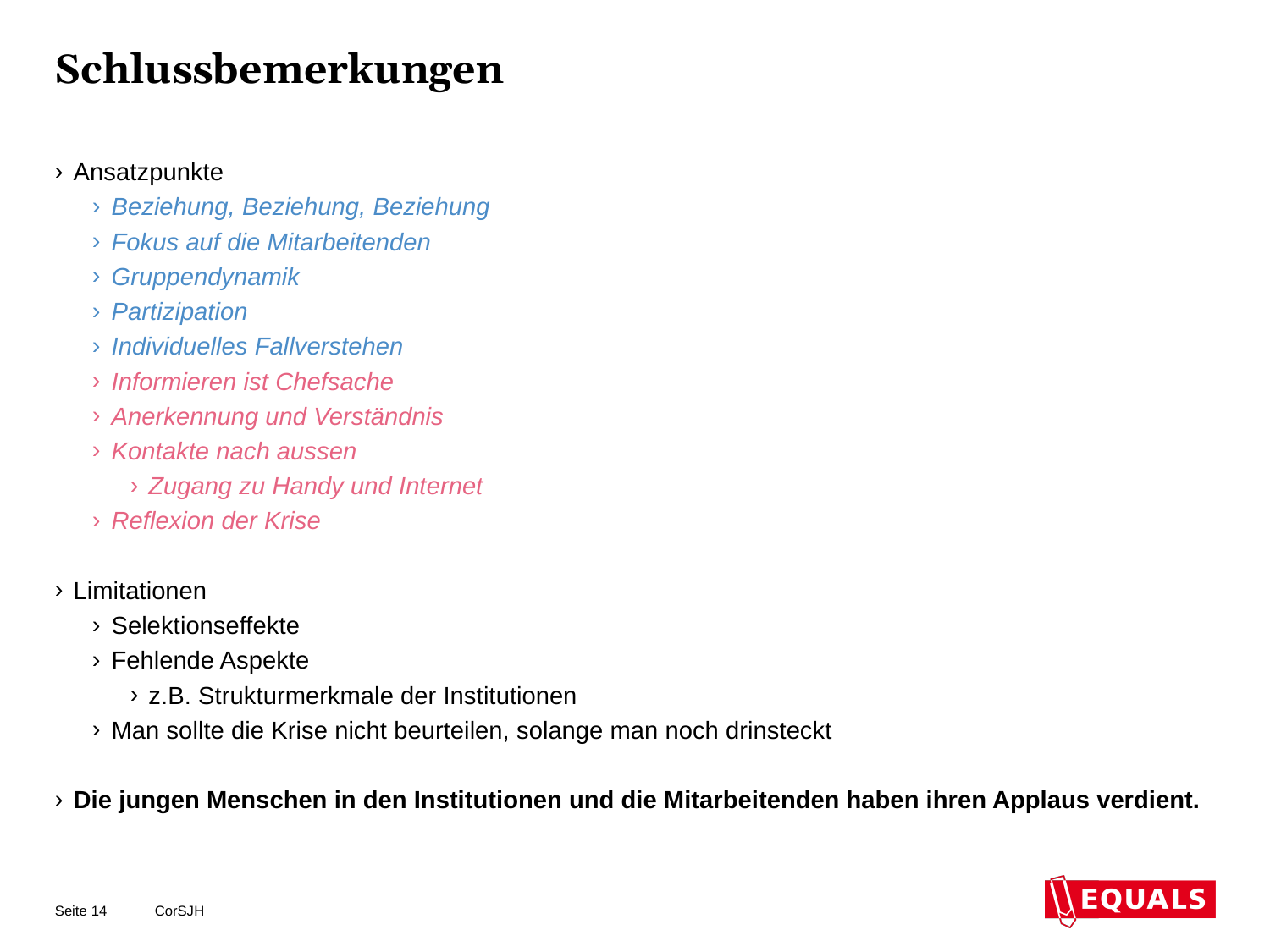

# Schlussbemerkungen
Ansatzpunkte
Beziehung, Beziehung, Beziehung
Fokus auf die Mitarbeitenden
Gruppendynamik
Partizipation
Individuelles Fallverstehen
Informieren ist Chefsache
Anerkennung und Verständnis
Kontakte nach aussen
Zugang zu Handy und Internet
Reflexion der Krise

Limitationen
Selektionseffekte
Fehlende Aspekte
z.B. Strukturmerkmale der Institutionen
Man sollte die Krise nicht beurteilen, solange man noch drinsteckt

Die jungen Menschen in den Institutionen und die Mitarbeitenden haben ihren Applaus verdient.
Seite 14
CorSJH